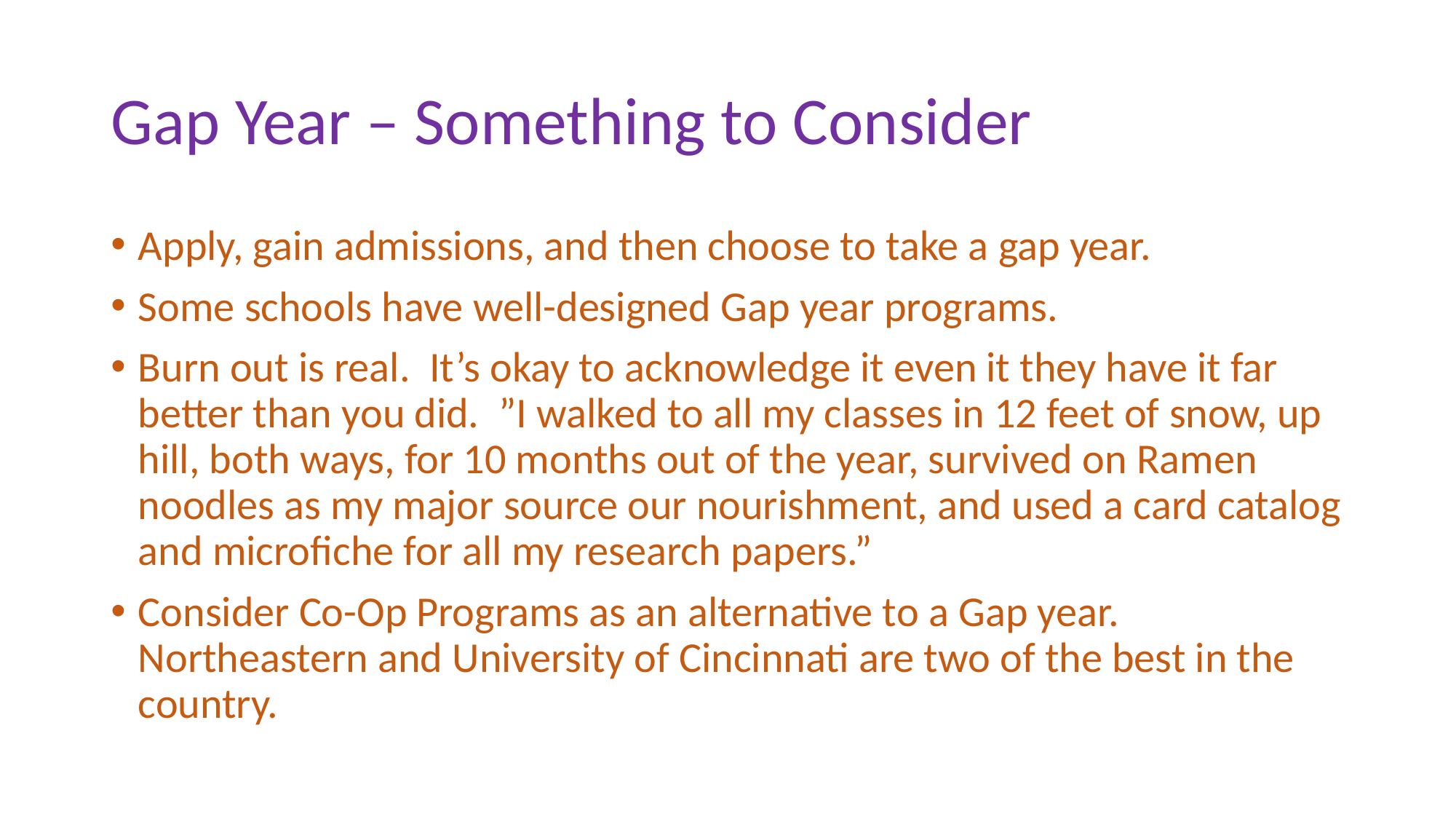

# Gap Year – Something to Consider
Apply, gain admissions, and then choose to take a gap year.
Some schools have well-designed Gap year programs.
Burn out is real.  It’s okay to acknowledge it even it they have it far better than you did.  ”I walked to all my classes in 12 feet of snow, up hill, both ways, for 10 months out of the year, survived on Ramen noodles as my major source our nourishment, and used a card catalog and microfiche for all my research papers.”
Consider Co-Op Programs as an alternative to a Gap year.  Northeastern and University of Cincinnati are two of the best in the country.